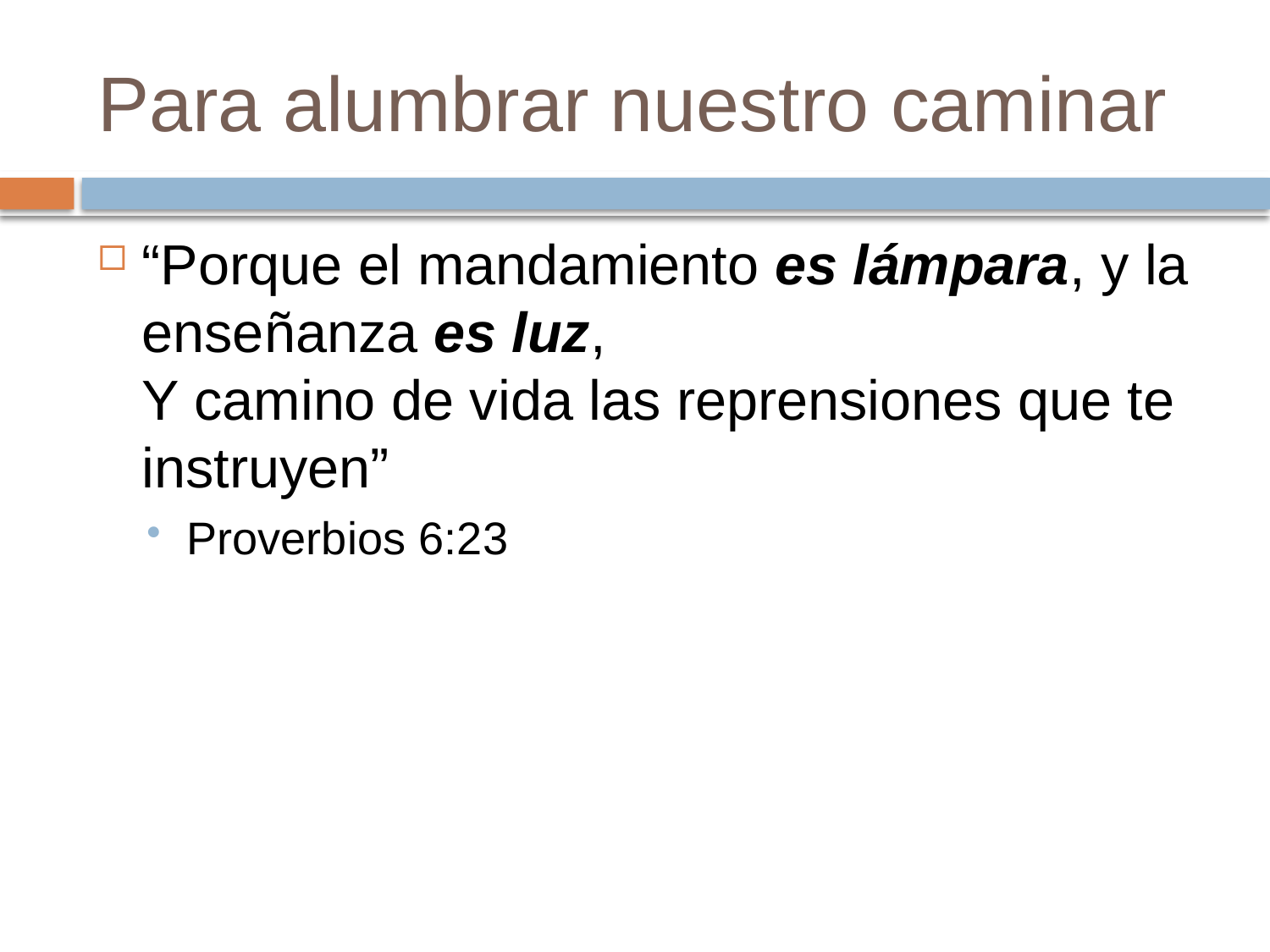

# Para alumbrar nuestro caminar
“Porque el mandamiento es lámpara, y la enseñanza es luz,
Y camino de vida las reprensiones que te instruyen”
Proverbios 6:23